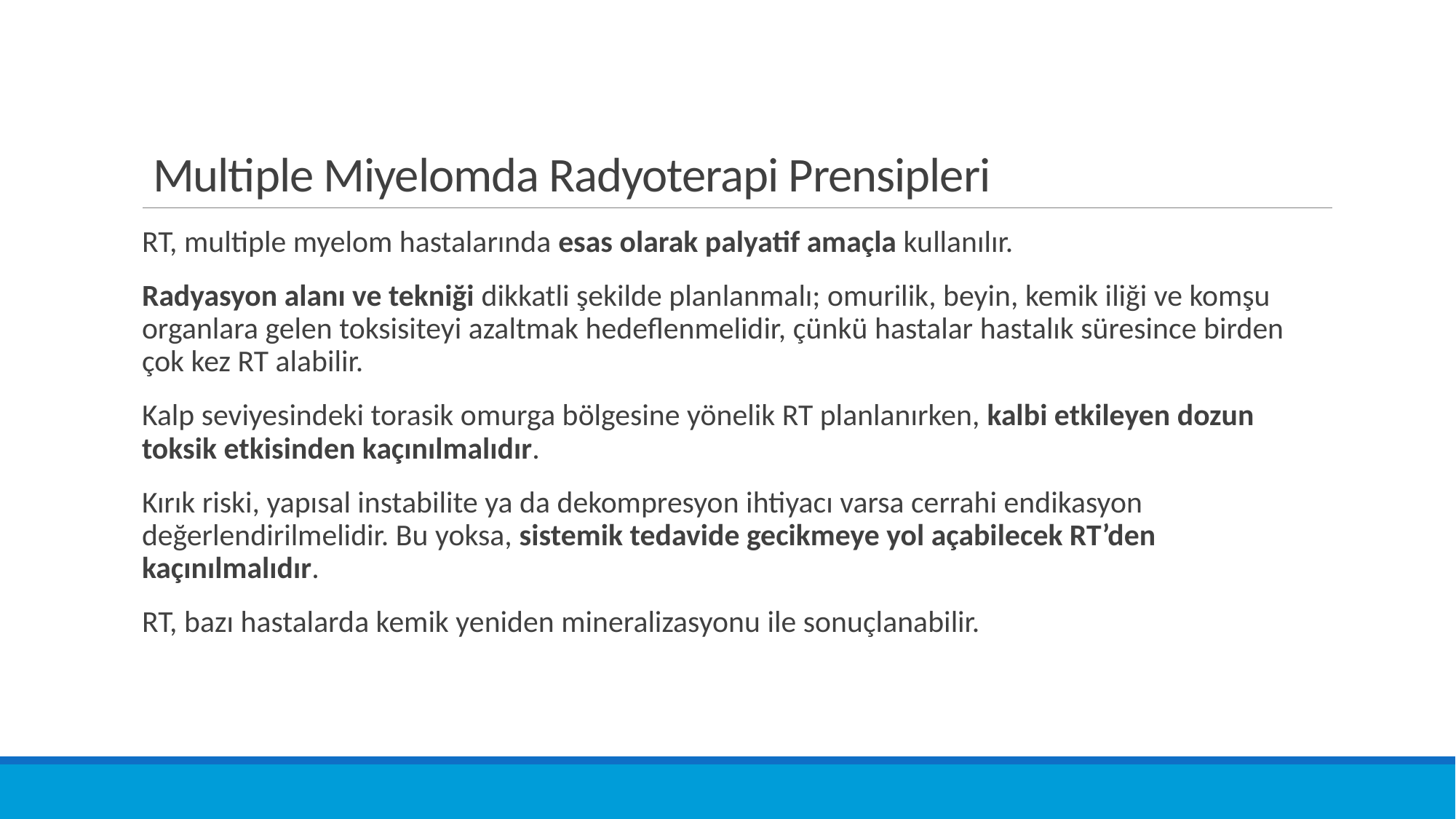

# Multiple Miyelomda Radyoterapi Prensipleri
RT, multiple myelom hastalarında esas olarak palyatif amaçla kullanılır.
Radyasyon alanı ve tekniği dikkatli şekilde planlanmalı; omurilik, beyin, kemik iliği ve komşu organlara gelen toksisiteyi azaltmak hedeflenmelidir, çünkü hastalar hastalık süresince birden çok kez RT alabilir.
Kalp seviyesindeki torasik omurga bölgesine yönelik RT planlanırken, kalbi etkileyen dozun toksik etkisinden kaçınılmalıdır.
Kırık riski, yapısal instabilite ya da dekompresyon ihtiyacı varsa cerrahi endikasyon değerlendirilmelidir. Bu yoksa, sistemik tedavide gecikmeye yol açabilecek RT’den kaçınılmalıdır.
RT, bazı hastalarda kemik yeniden mineralizasyonu ile sonuçlanabilir.